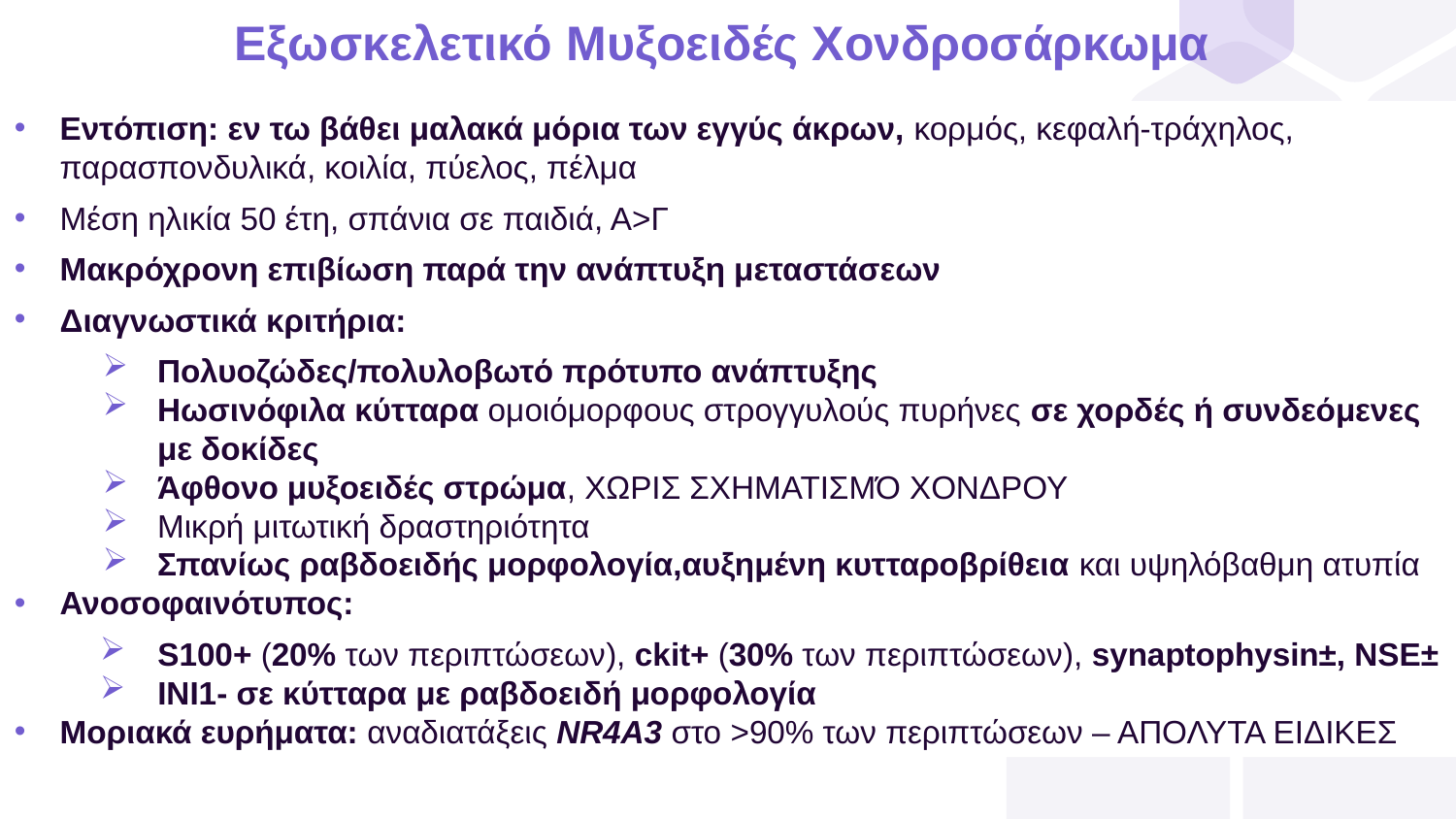

Εξωσκελετικό Μυξοειδές Χονδροσάρκωμα

Εντόπιση: εν τω βάθει μαλακά μόρια των εγγύς άκρων, κορμός, κεφαλή-τράχηλος, παρασπονδυλικά, κοιλία, πύελος, πέλμα
Μέση ηλικία 50 έτη, σπάνια σε παιδιά, Α>Γ
Μακρόχρονη επιβίωση παρά την ανάπτυξη μεταστάσεων
Διαγνωστικά κριτήρια:
Πολυοζώδες/πολυλοβωτό πρότυπο ανάπτυξης
Ηωσινόφιλα κύτταρα ομοιόμορφους στρογγυλούς πυρήνες σε χορδές ή συνδεόμενες με δοκίδες
Άφθονο μυξοειδές στρώμα, ΧΩΡΙΣ ΣΧΗΜΑΤΙΣΜΌ ΧΟΝΔΡΟΥ
Μικρή μιτωτική δραστηριότητα
Σπανίως ραβδοειδής μορφολογία,αυξημένη κυτταροβρίθεια και υψηλόβαθμη ατυπία
Ανοσοφαινότυπος:
S100+ (20% των περιπτώσεων), ckit+ (30% των περιπτώσεων), synaptophysin±, NSE±
INI1- σε κύτταρα με ραβδοειδή μορφολογία
Μοριακά ευρήματα: αναδιατάξεις NR4A3 στο >90% των περιπτώσεων – ΑΠΟΛΥΤΑ ΕΙΔΙΚΕΣ